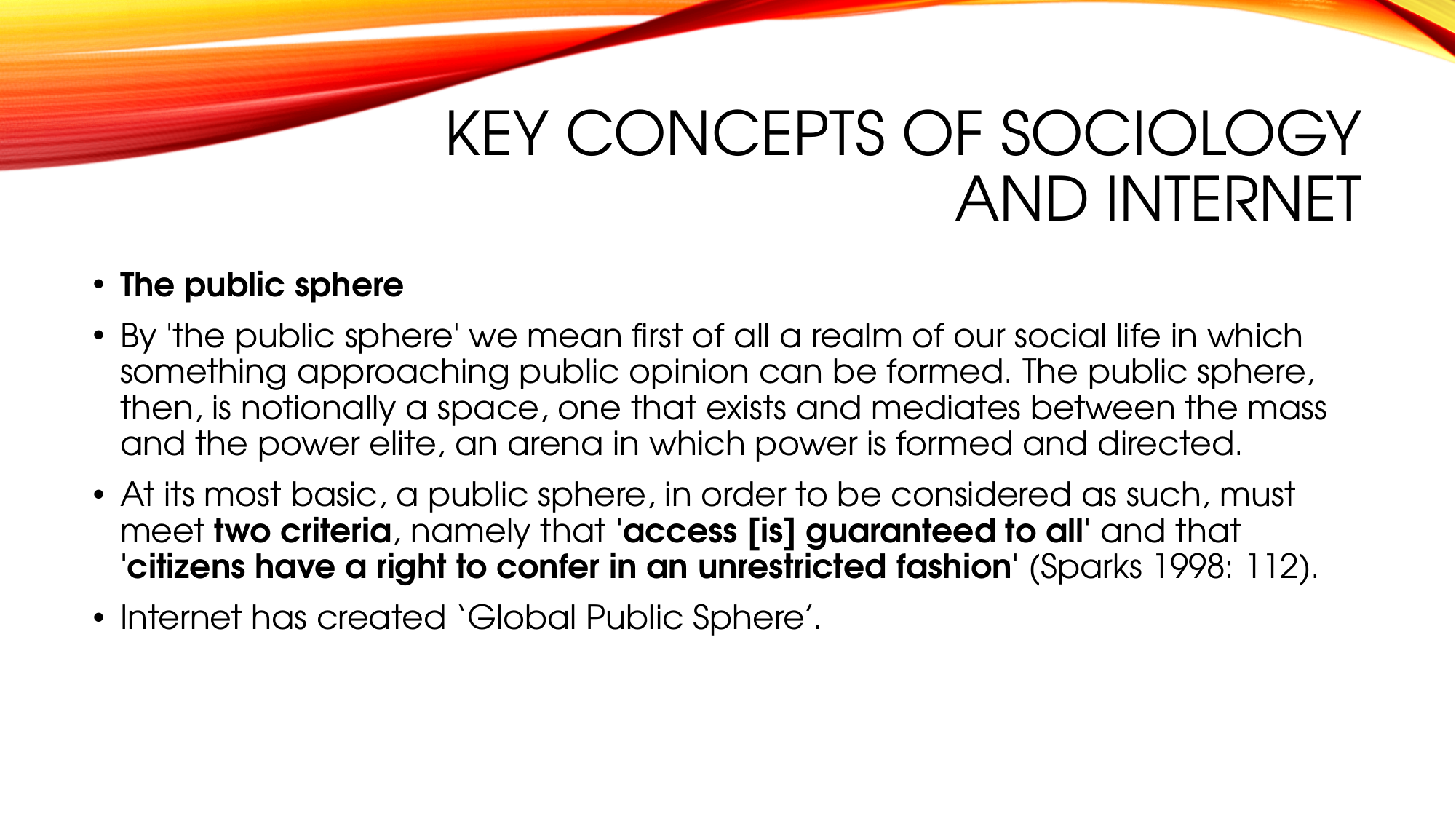

# Key concepts of sociology and internet
The public sphere
By 'the public sphere' we mean first of all a realm of our social life in which something approaching public opinion can be formed. The public sphere, then, is notionally a space, one that exists and mediates between the mass and the power elite, an arena in which power is formed and directed.
At its most basic, a public sphere, in order to be considered as such, must meet two criteria, namely that 'access [is] guaranteed to all' and that 'citizens have a right to confer in an unrestricted fashion' (Sparks 1998: 112).
Internet has created ‘Global Public Sphere’.